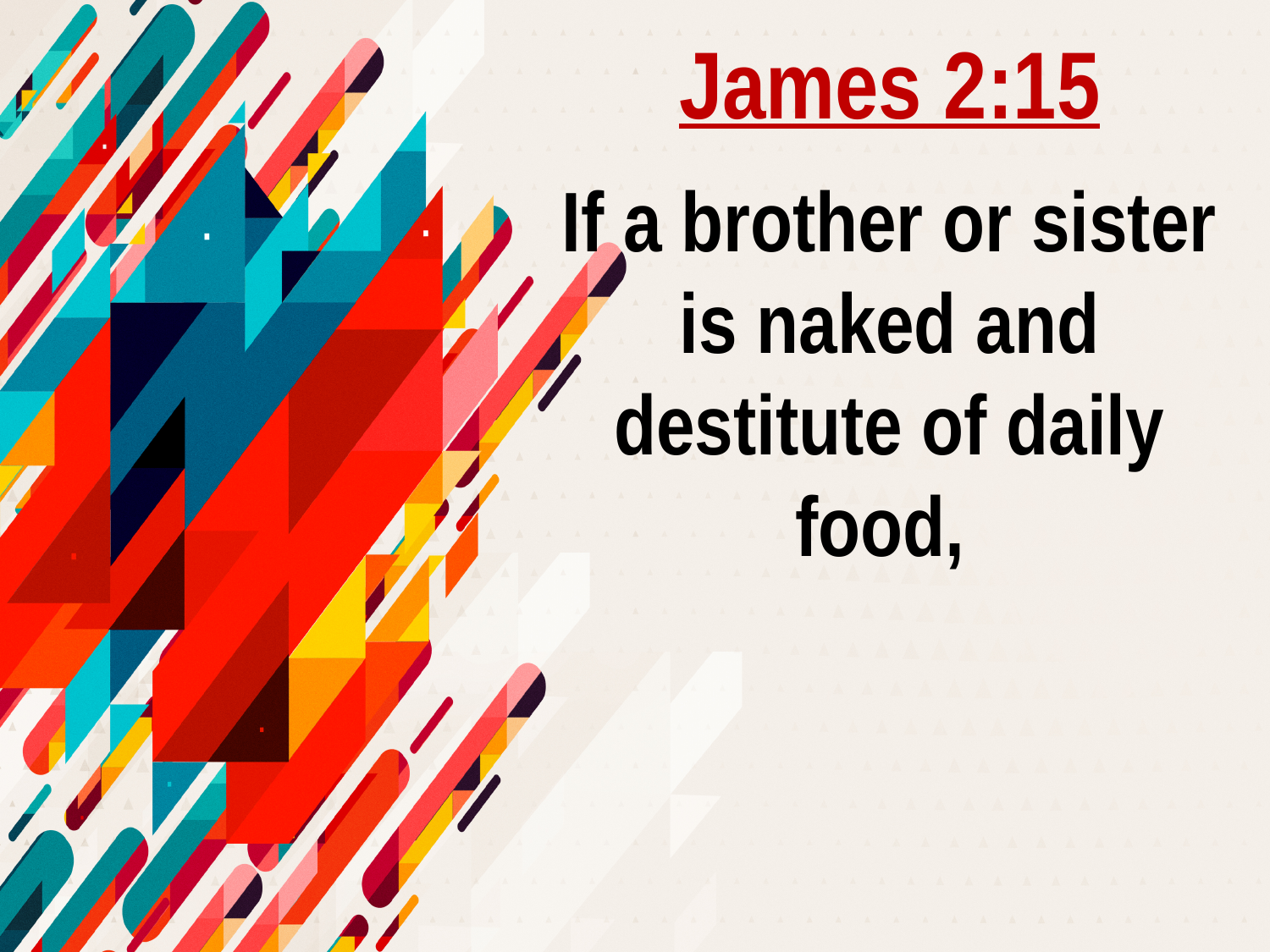

James 2:15

If a brother or sister is naked and destitute of daily food,